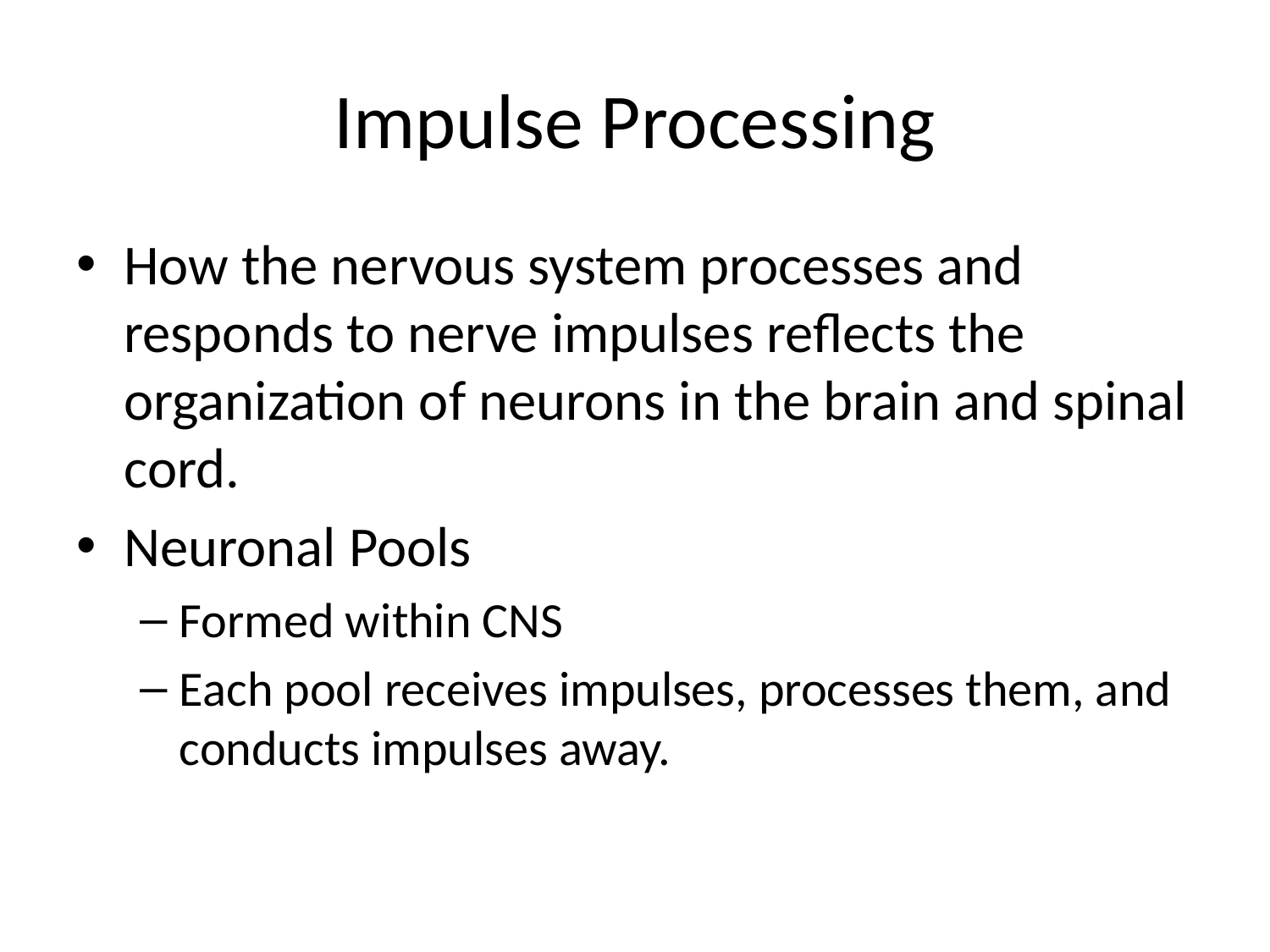

# Impulse Processing
How the nervous system processes and responds to nerve impulses reflects the organization of neurons in the brain and spinal cord.
Neuronal Pools
Formed within CNS
Each pool receives impulses, processes them, and conducts impulses away.